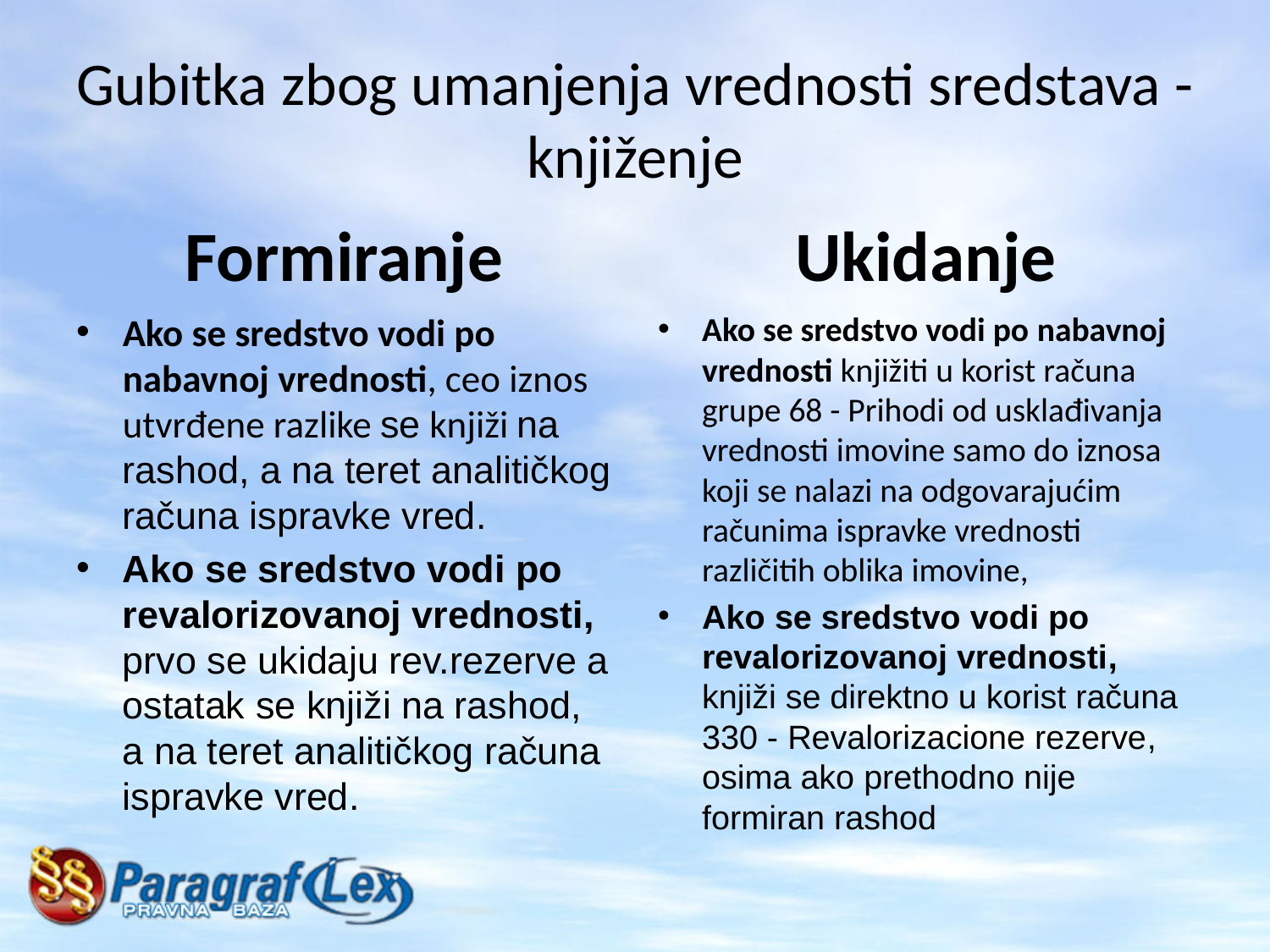

# Gubitka zbog umanjenja vrednosti sredstava - knjiženje
Formiranje
Ukidanje
Ako se sredstvo vodi po nabavnoj vrednosti, ceo iznos utvrđene razlike se knjiži na rashod, a na teret analitičkog računa ispravke vred.
Ako se sredstvo vodi po revalorizovanoj vrednosti, prvo se ukidaju rev.rezerve a ostatak se knjiži na rashod, a na teret analitičkog računa ispravke vred.

Ako se sredstvo vodi po nabavnoj vrednosti knjižiti u korist računa grupe 68 - Prihodi od usklađivanja vrednosti imovine samo do iznosa koji se nalazi na odgovarajućim računima ispravke vrednosti različitih oblika imovine,
Ako se sredstvo vodi po revalorizovanoj vrednosti, knjiži se direktno u korist računa 330 - Revalorizacione rezerve, osima ako prethodno nije formiran rashod